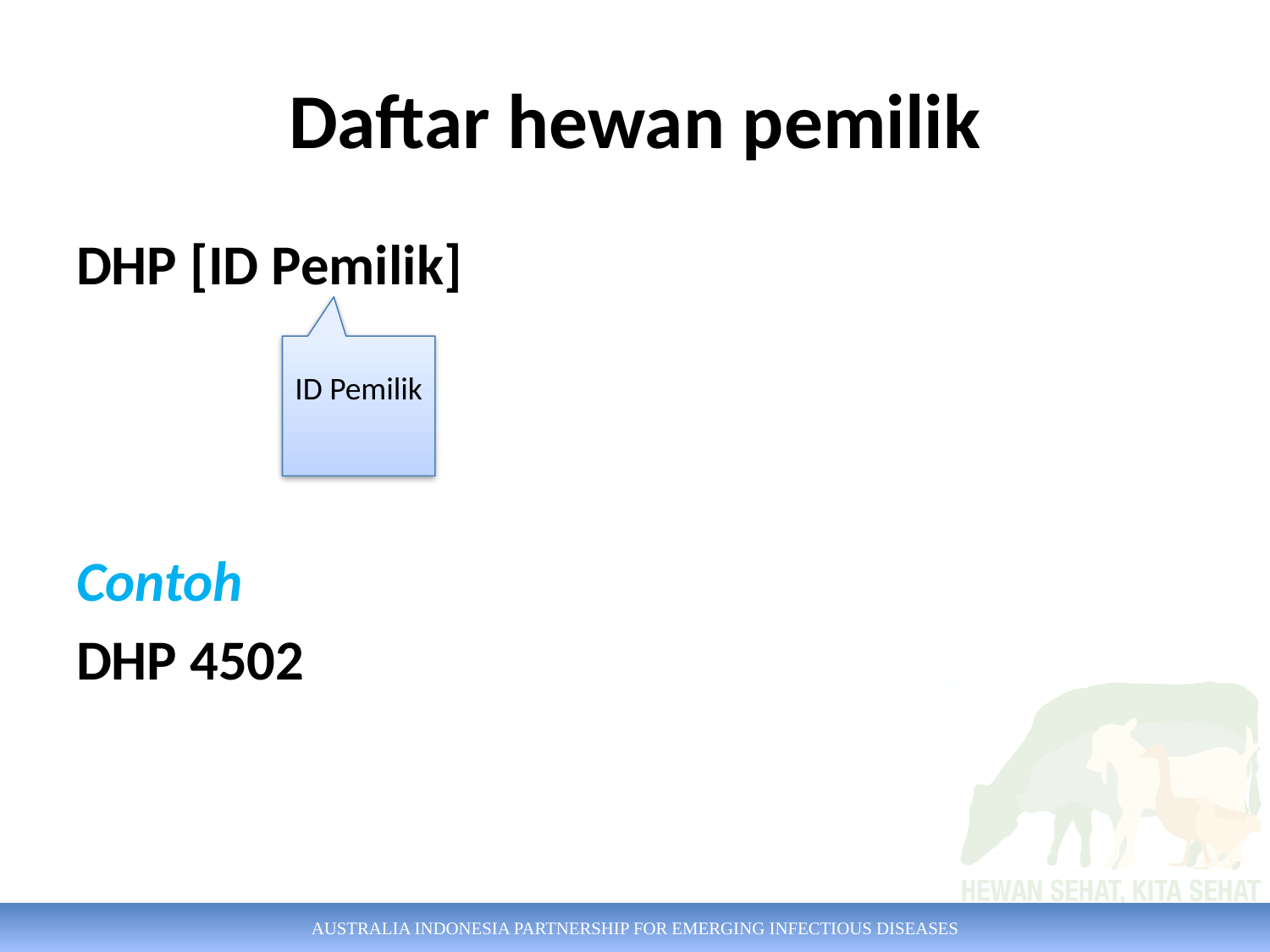

# Daftar hewan pemilik
DHP [ID Pemilik]

Contoh
DHP 4502
ID Pemilik